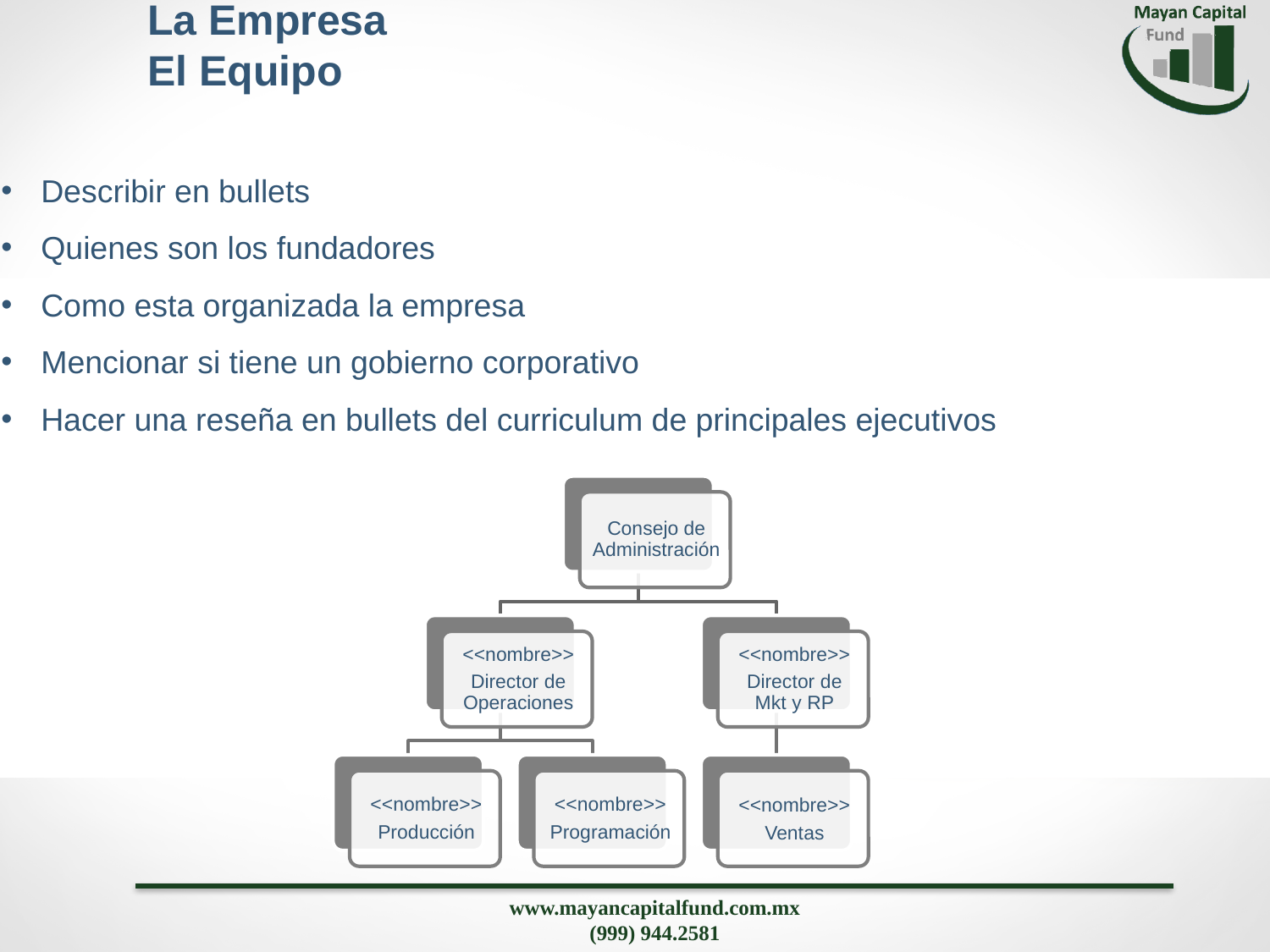

# La Empresa El Equipo
Describir en bullets
Quienes son los fundadores
Como esta organizada la empresa
Mencionar si tiene un gobierno corporativo
Hacer una reseña en bullets del curriculum de principales ejecutivos
Consejo de Administración
<<nombre>>
Director de Operaciones
<<nombre>>
Producción
<<nombre>>
Programación
<<nombre>>
Director de Mkt y RP

<<nombre>>
Ventas